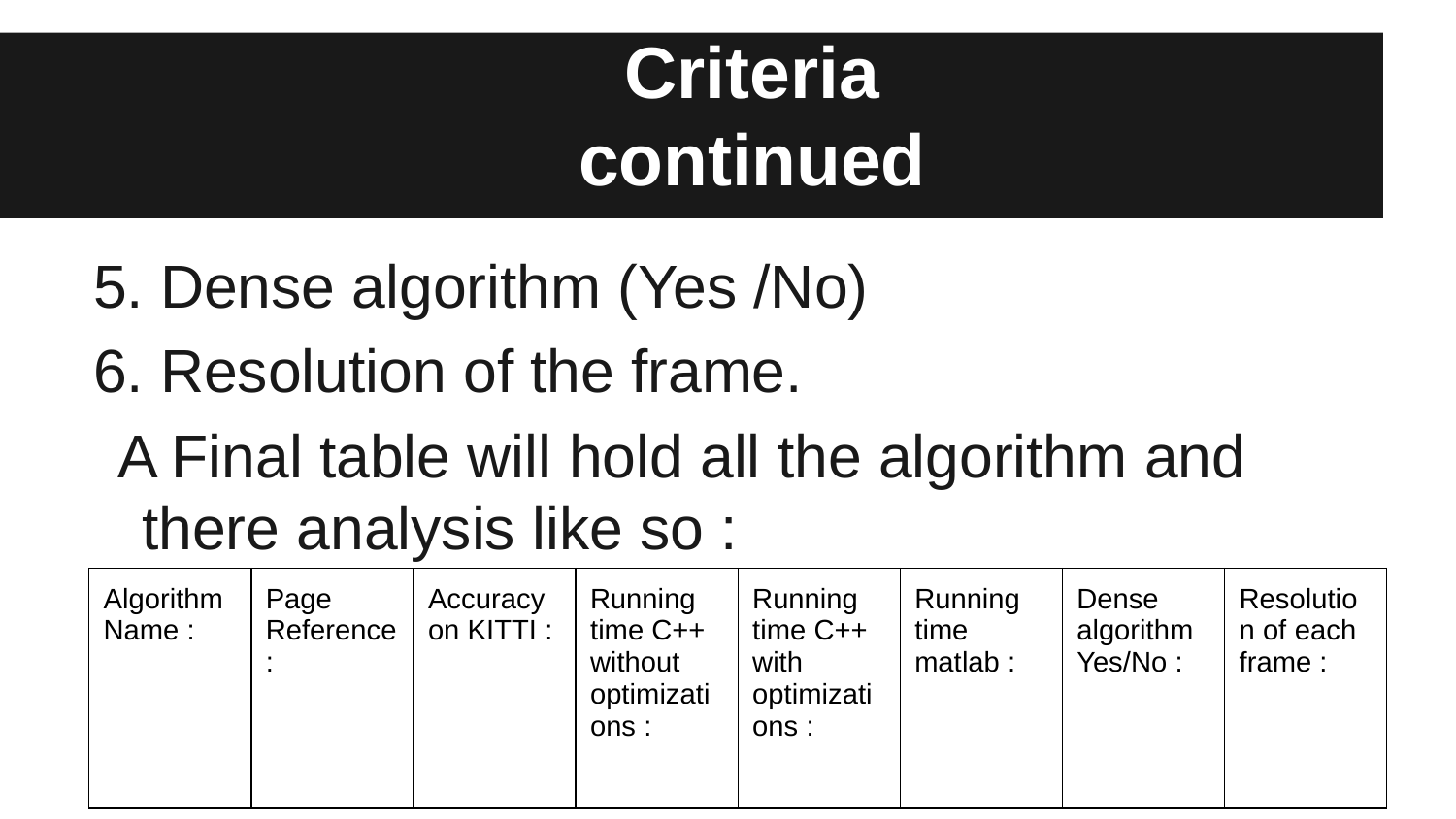

# Criteria
continued
Dense algorithm (Yes /No)
Resolution of the frame.
A Final table will hold all the algorithm and there analysis like so :

| Algorithm Name : | Page Reference : | Accuracy on KITTI : | Running time C++ without optimizations : | Running time C++ with optimizations : | Running time matlab : | Dense algorithm Yes/No : | Resolution of each frame : |
| --- | --- | --- | --- | --- | --- | --- | --- |